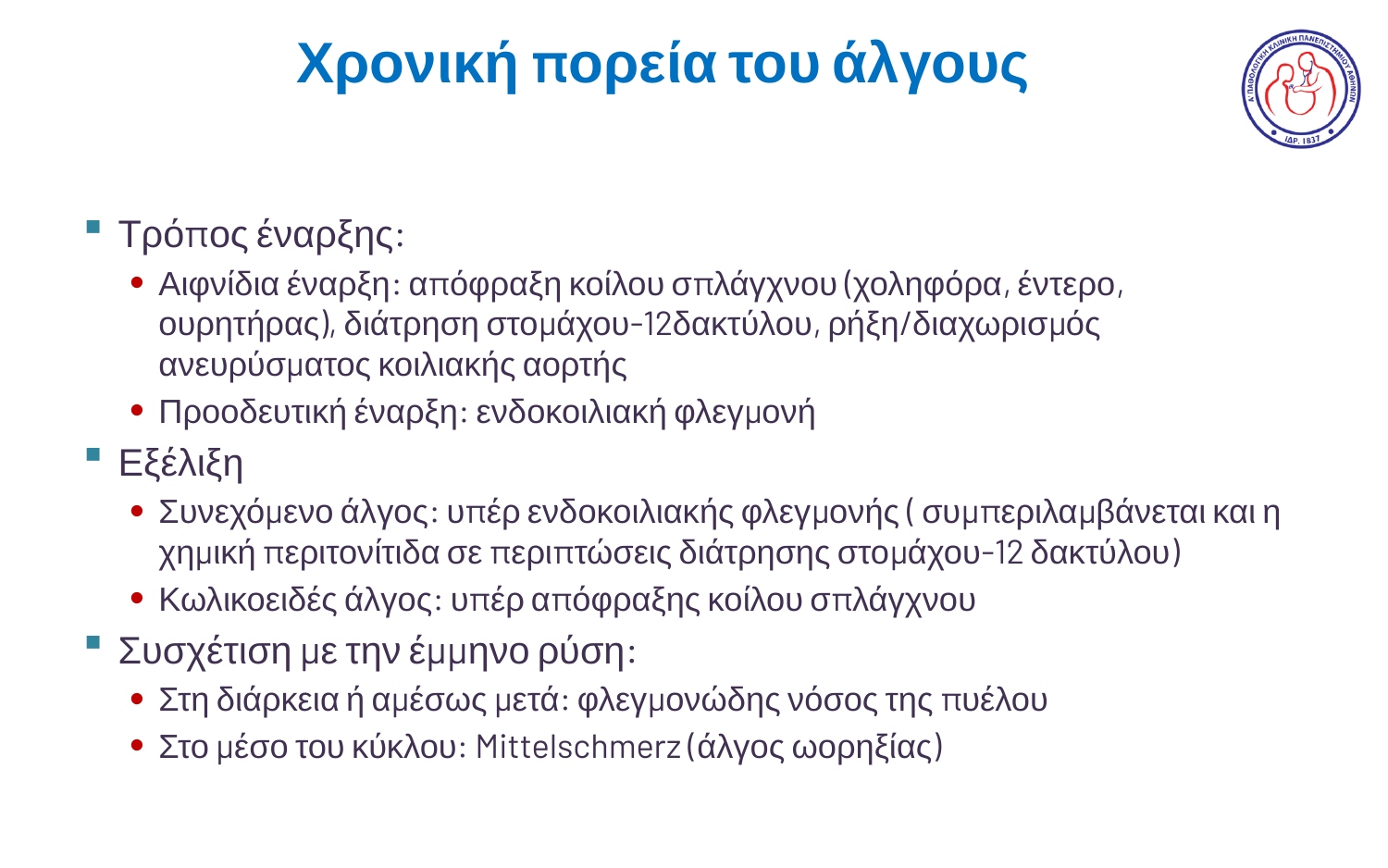

# Χρονική πορεία του άλγους
Τρόπος έναρξης:
Αιφνίδια έναρξη: απόφραξη κοίλου σπλάγχνου (χοληφόρα, έντερο, ουρητήρας), διάτρηση στομάχου-12δακτύλου, ρήξη/διαχωρισμός ανευρύσματος κοιλιακής αορτής
Προοδευτική έναρξη: ενδοκοιλιακή φλεγμονή
Εξέλιξη
Συνεχόμενο άλγος: υπέρ ενδοκοιλιακής φλεγμονής ( συμπεριλαμβάνεται και η χημική περιτονίτιδα σε περιπτώσεις διάτρησης στομάχου-12 δακτύλου)
Κωλικοειδές άλγος: υπέρ απόφραξης κοίλου σπλάγχνου
Συσχέτιση με την έμμηνο ρύση:
Στη διάρκεια ή αμέσως μετά: φλεγμονώδης νόσος της πυέλου
Στο μέσο του κύκλου: Mittelschmerz (άλγος ωορηξίας)